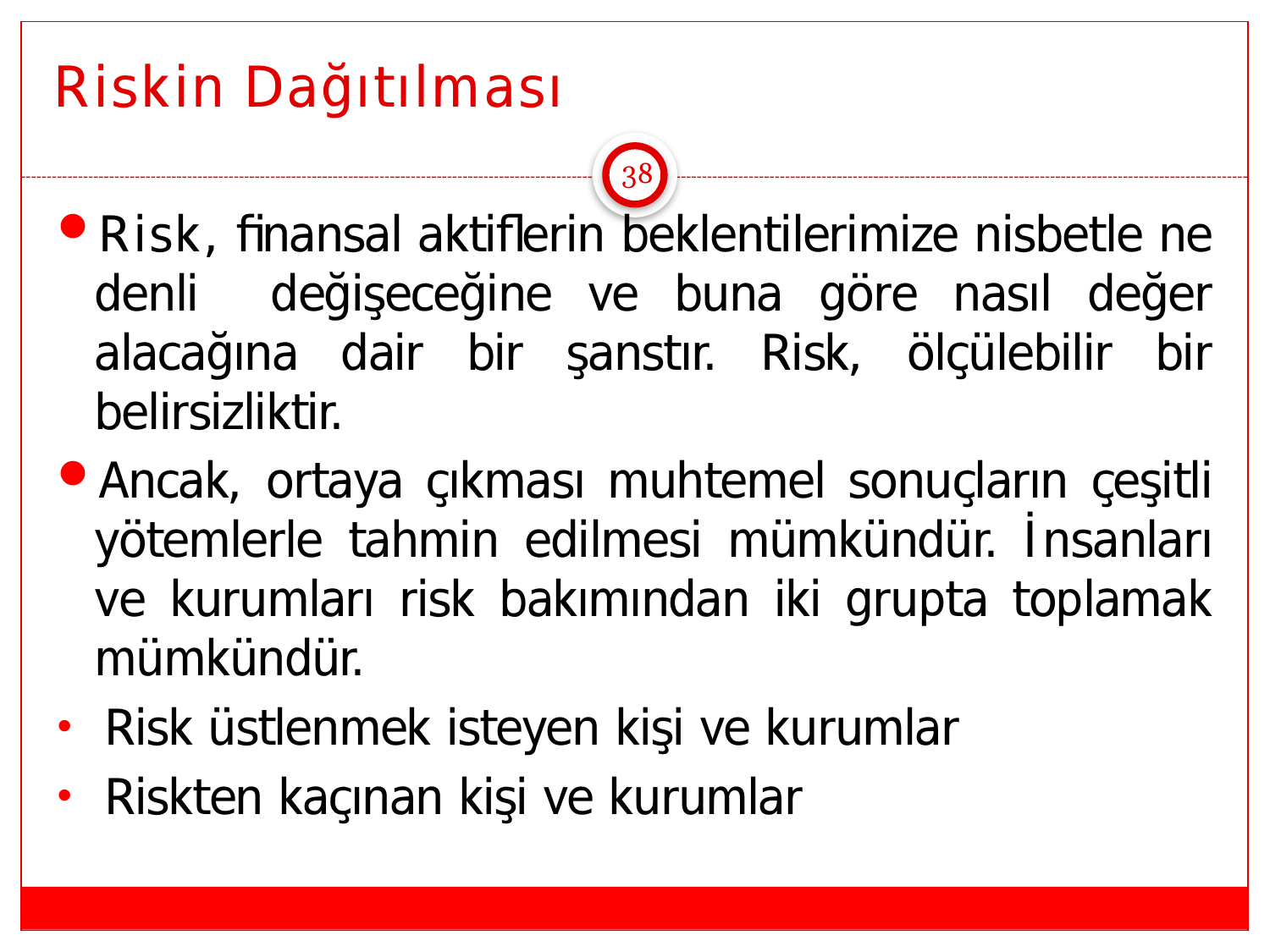

# Riskin Dağıtılması
38
Risk, finansal aktiflerin beklentilerimize nisbetle ne denli  değişeceğine ve buna göre nasıl değer alacağına dair bir şanstır. Risk, ölçülebilir bir belirsizliktir.
Ancak, ortaya çıkması muhtemel sonuçların çeşitli yötemlerle tahmin edilmesi mümkündür. İnsanları ve kurumları risk bakımından iki grupta toplamak mümkündür.
Risk üstlenmek isteyen kişi ve kurumlar
Riskten kaçınan kişi ve kurumlar